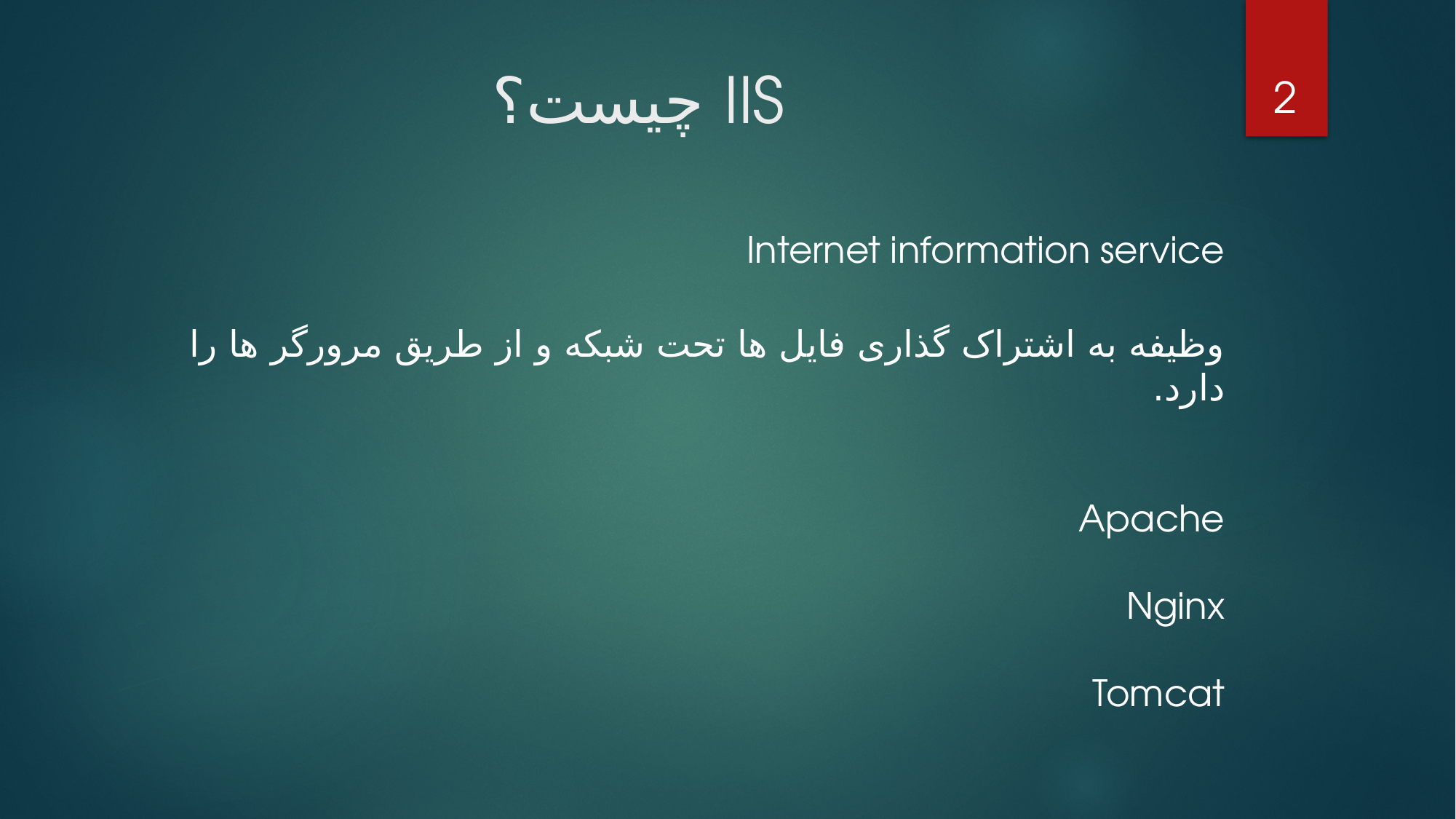

2
# IIS چیست؟
Internet information service
وظیفه به اشتراک گذاری فایل ها تحت شبکه و از طریق مرورگر ها را دارد.

Apache

Nginx

Tomcat